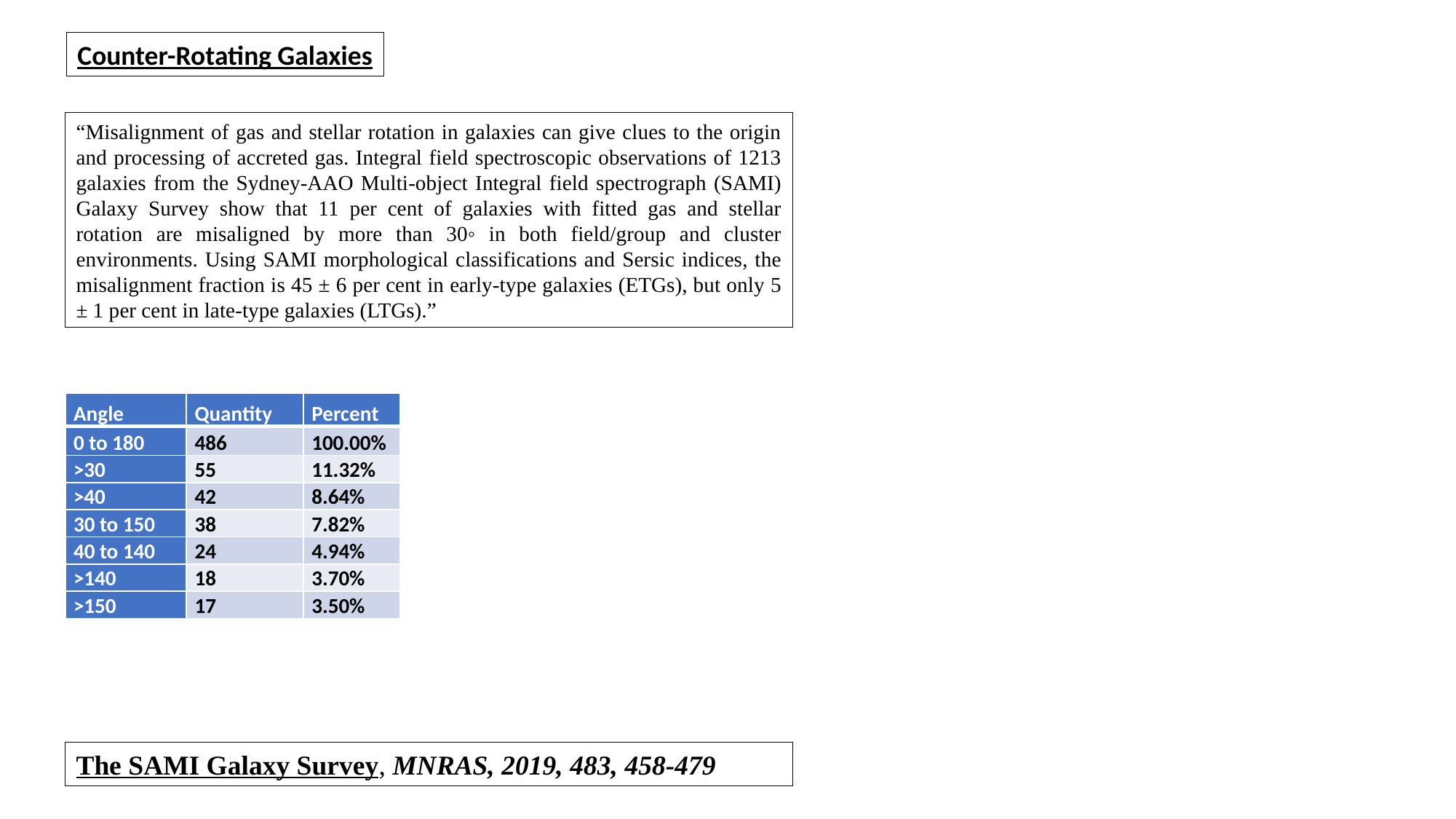

Counter-Rotating Galaxies
“Misalignment of gas and stellar rotation in galaxies can give clues to the origin and processing of accreted gas. Integral field spectroscopic observations of 1213 galaxies from the Sydney-AAO Multi-object Integral field spectrograph (SAMI) Galaxy Survey show that 11 per cent of galaxies with fitted gas and stellar rotation are misaligned by more than 30◦ in both field/group and cluster environments. Using SAMI morphological classifications and Sersic indices, the misalignment fraction is 45 ± 6 per cent in early-type galaxies (ETGs), but only 5 ± 1 per cent in late-type galaxies (LTGs).”
| Angle | Quantity | Percent |
| --- | --- | --- |
| 0 to 180 | 486 | 100.00% |
| >30 | 55 | 11.32% |
| >40 | 42 | 8.64% |
| 30 to 150 | 38 | 7.82% |
| 40 to 140 | 24 | 4.94% |
| >140 | 18 | 3.70% |
| >150 | 17 | 3.50% |
The SAMI Galaxy Survey, MNRAS, 2019, 483, 458-479